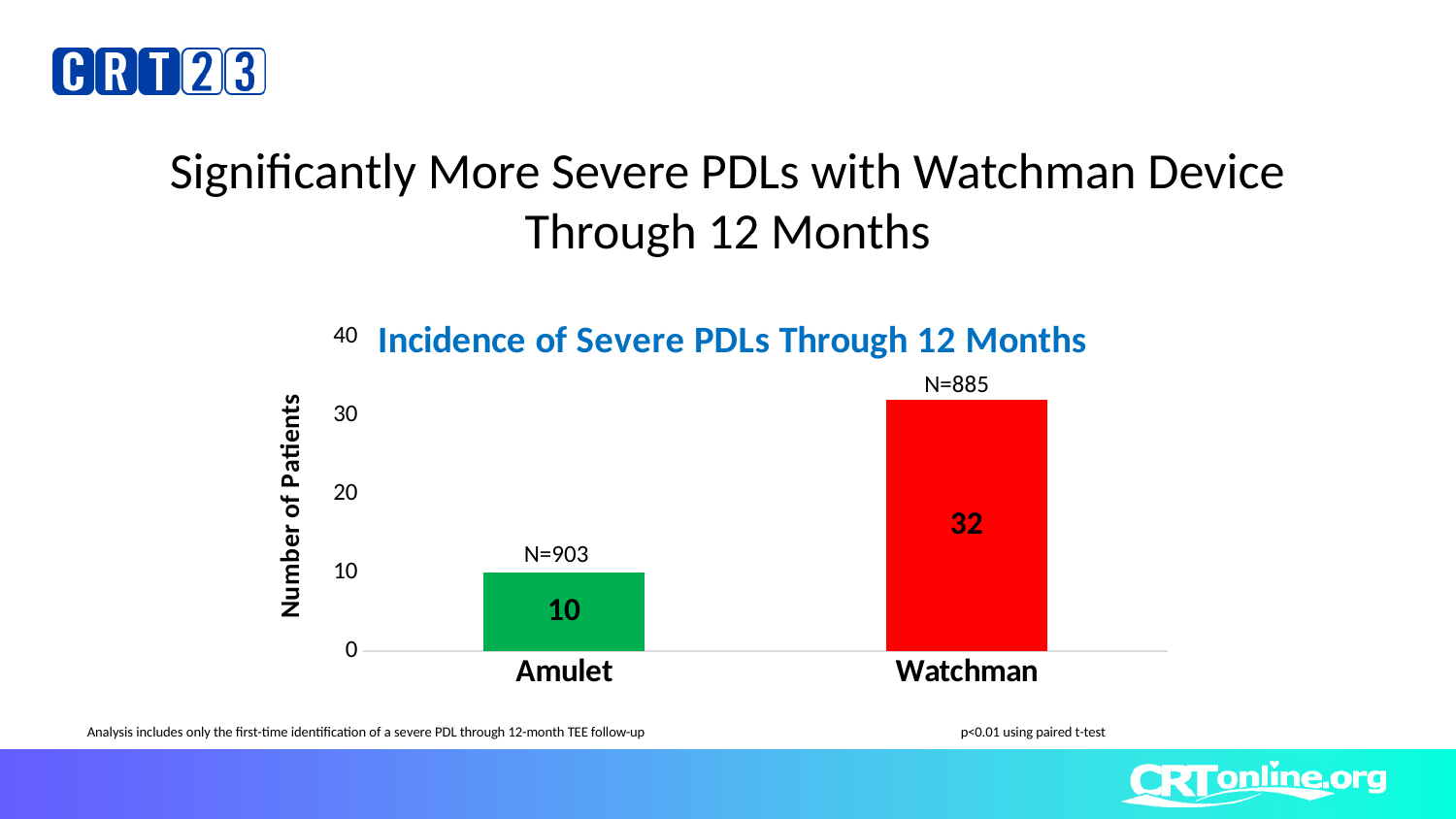

# Significantly More Severe PDLs with Watchman Device Through 12 Months

### Chart: Incidence of Severe PDLs Through 12 Months

| Category | PDL Through 12 Months |
|---|---|
| Amulet | 10.0 |
| Watchman | 32.0 |
N=885
N=903
Analysis includes only the first-time identification of a severe PDL through 12-month TEE follow-up			p<0.01 using paired t-test